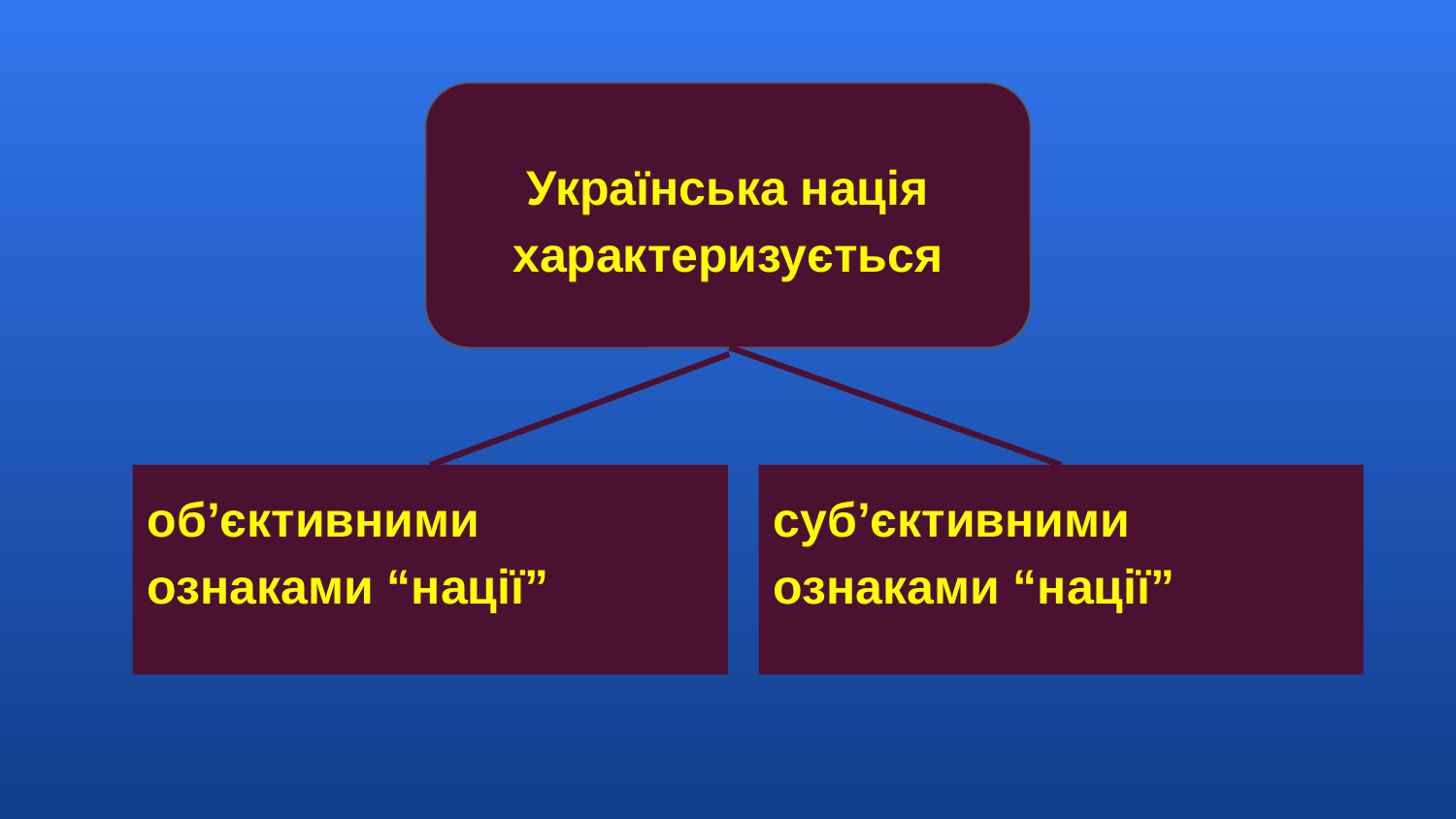

Українська нація характеризується
об’єктивними         ознаками “нації”
суб’єктивними ознаками “нації”